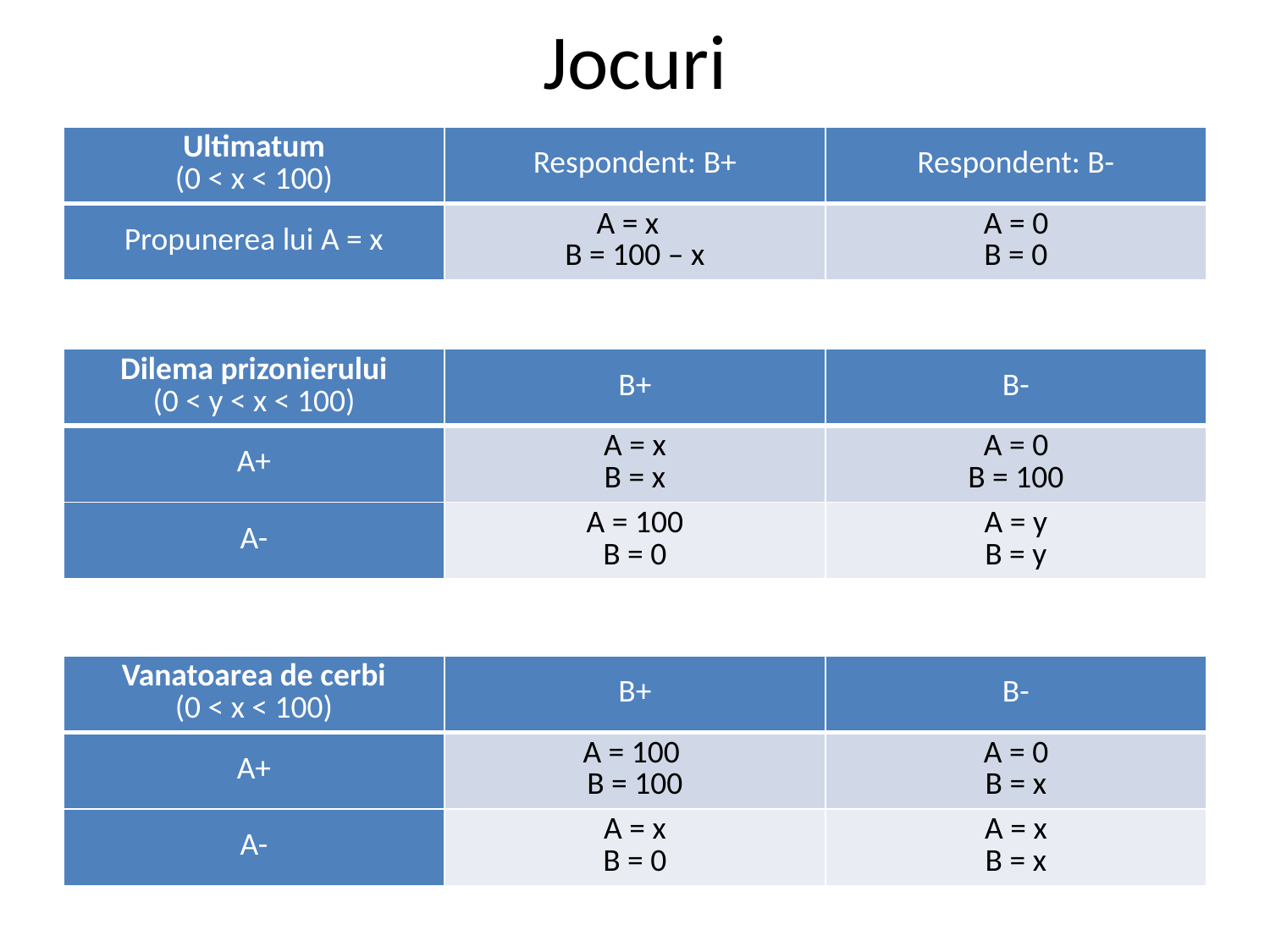

# Jocuri
| Ultimatum (0 < x < 100) | Respondent: B+ | Respondent: B- |
| --- | --- | --- |
| Propunerea lui A = x | A = x B = 100 – x | A = 0 B = 0 |
| Dilema prizonierului (0 < y < x < 100) | B+ | B- |
| --- | --- | --- |
| A+ | A = x B = x | A = 0 B = 100 |
| A- | A = 100 B = 0 | A = y B = y |
| Vanatoarea de cerbi (0 < x < 100) | B+ | B- |
| --- | --- | --- |
| A+ | A = 100 B = 100 | A = 0 B = x |
| A- | A = x B = 0 | A = x B = x |